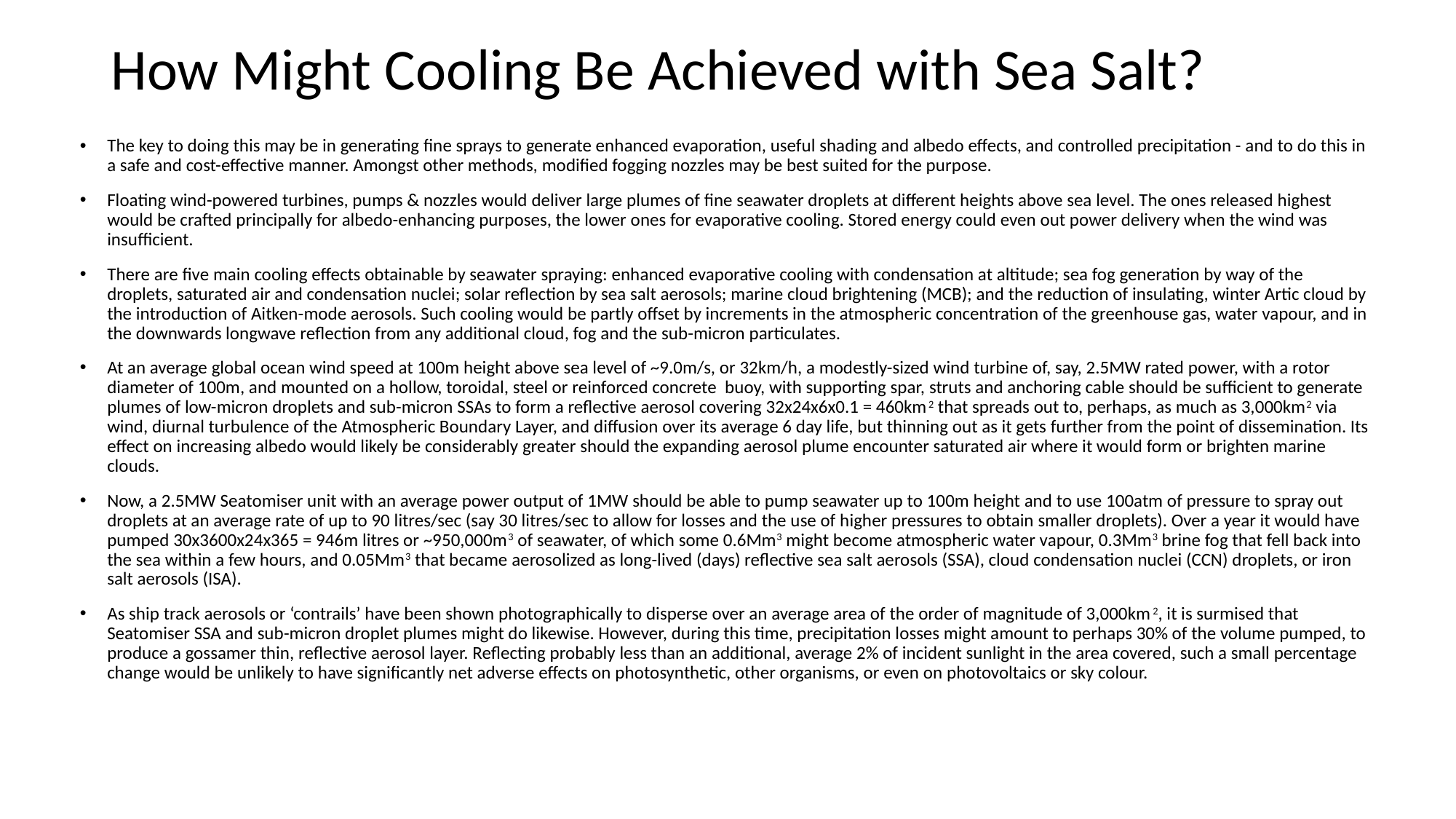

# How Might Cooling Be Achieved with Sea Salt?
The key to doing this may be in generating fine sprays to generate enhanced evaporation, useful shading and albedo effects, and controlled precipitation - and to do this in a safe and cost-effective manner. Amongst other methods, modified fogging nozzles may be best suited for the purpose.
Floating wind-powered turbines, pumps & nozzles would deliver large plumes of fine seawater droplets at different heights above sea level. The ones released highest would be crafted principally for albedo-enhancing purposes, the lower ones for evaporative cooling. Stored energy could even out power delivery when the wind was insufficient.
There are five main cooling effects obtainable by seawater spraying: enhanced evaporative cooling with condensation at altitude; sea fog generation by way of the droplets, saturated air and condensation nuclei; solar reflection by sea salt aerosols; marine cloud brightening (MCB); and the reduction of insulating, winter Artic cloud by the introduction of Aitken-mode aerosols. Such cooling would be partly offset by increments in the atmospheric concentration of the greenhouse gas, water vapour, and in the downwards longwave reflection from any additional cloud, fog and the sub-micron particulates.
At an average global ocean wind speed at 100m height above sea level of ~9.0m/s, or 32km/h, a modestly-sized wind turbine of, say, 2.5MW rated power, with a rotor diameter of 100m, and mounted on a hollow, toroidal, steel or reinforced concrete  buoy, with supporting spar, struts and anchoring cable should be sufficient to generate plumes of low-micron droplets and sub-micron SSAs to form a reflective aerosol covering 32x24x6x0.1 = 460km2 that spreads out to, perhaps, as much as 3,000km2 via wind, diurnal turbulence of the Atmospheric Boundary Layer, and diffusion over its average 6 day life, but thinning out as it gets further from the point of dissemination. Its effect on increasing albedo would likely be considerably greater should the expanding aerosol plume encounter saturated air where it would form or brighten marine clouds.
Now, a 2.5MW Seatomiser unit with an average power output of 1MW should be able to pump seawater up to 100m height and to use 100atm of pressure to spray out droplets at an average rate of up to 90 litres/sec (say 30 litres/sec to allow for losses and the use of higher pressures to obtain smaller droplets). Over a year it would have pumped 30x3600x24x365 = 946m litres or ~950,000m3 of seawater, of which some 0.6Mm3 might become atmospheric water vapour, 0.3Mm3 brine fog that fell back into the sea within a few hours, and 0.05Mm3 that became aerosolized as long-lived (days) reflective sea salt aerosols (SSA), cloud condensation nuclei (CCN) droplets, or iron salt aerosols (ISA).
As ship track aerosols or ‘contrails’ have been shown photographically to disperse over an average area of the order of magnitude of 3,000km2, it is surmised that Seatomiser SSA and sub-micron droplet plumes might do likewise. However, during this time, precipitation losses might amount to perhaps 30% of the volume pumped, to produce a gossamer thin, reflective aerosol layer. Reflecting probably less than an additional, average 2% of incident sunlight in the area covered, such a small percentage change would be unlikely to have significantly net adverse effects on photosynthetic, other organisms, or even on photovoltaics or sky colour.